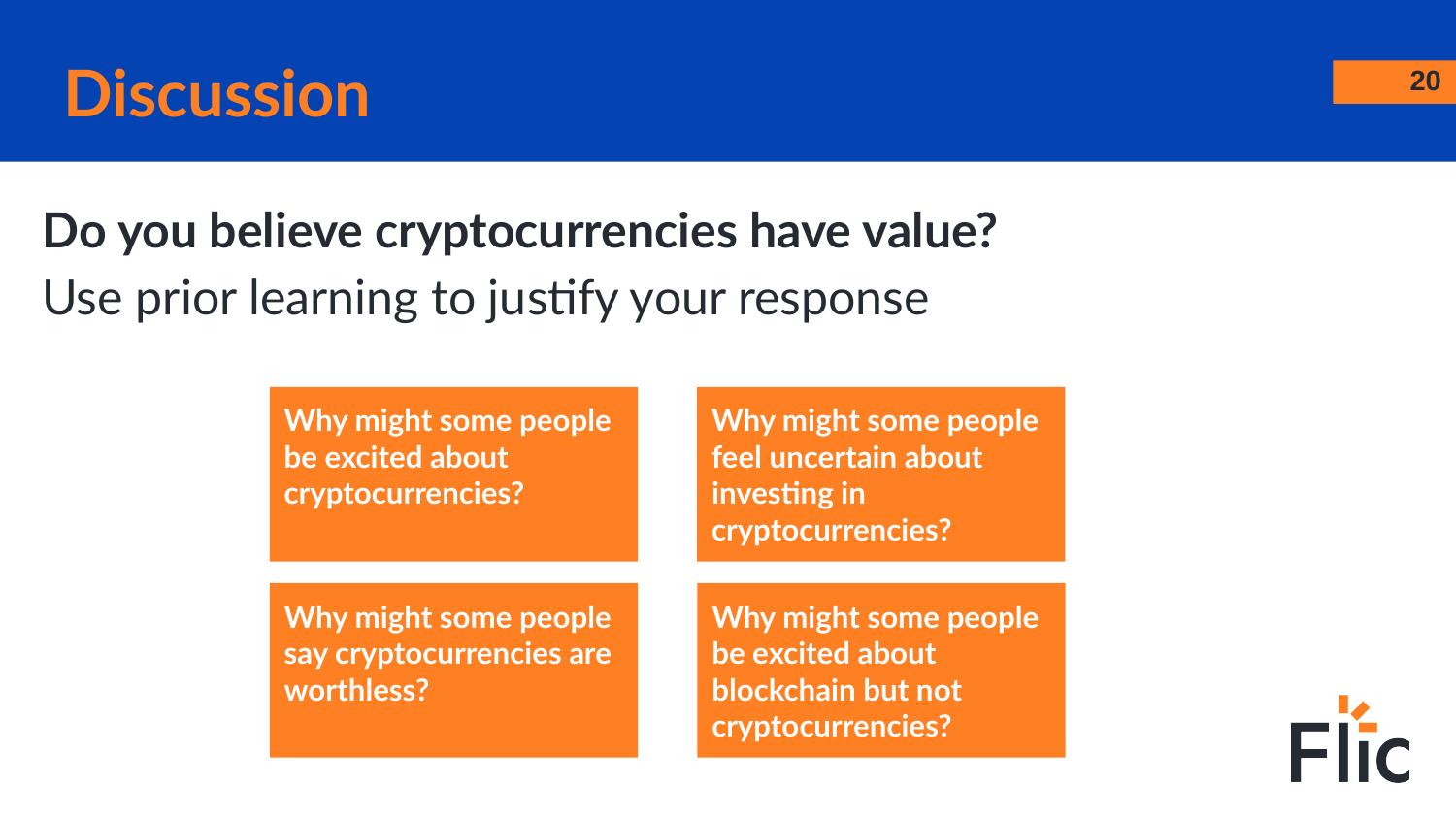

Discussion
20
Do you believe cryptocurrencies have value?
Use prior learning to justify your response
Why might some people be excited about cryptocurrencies?

Why might some people feel uncertain about investing in cryptocurrencies?
Why might some people say cryptocurrencies are worthless?

Why might some people be excited about blockchain but not cryptocurrencies?